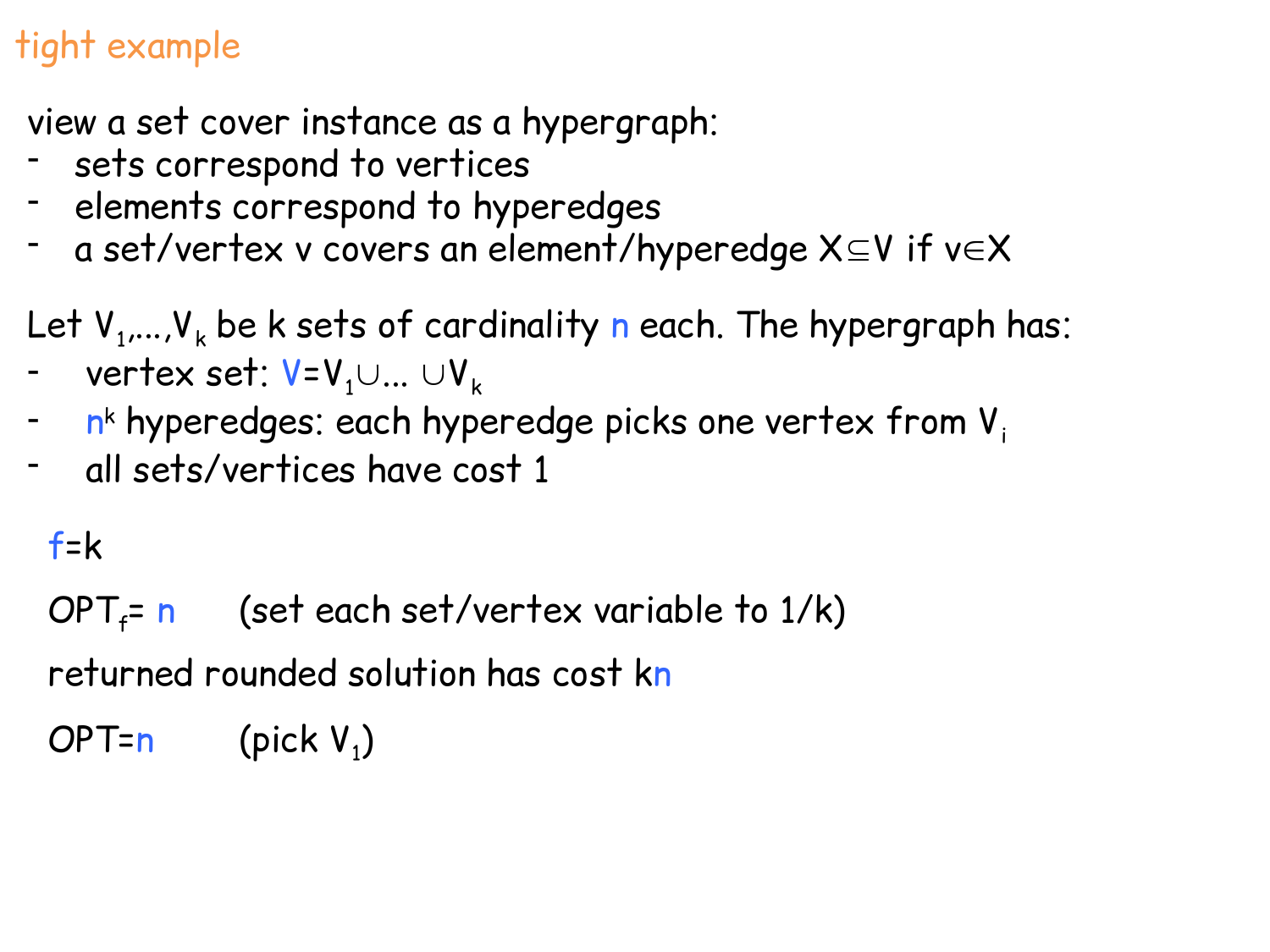

tight example
view a set cover instance as a hypergraph:
sets correspond to vertices
elements correspond to hyperedges
a set/vertex v covers an element/hyperedge X⊆V if v∈X
Let V1,...,Vk be k sets of cardinality n each. The hypergraph has:
 vertex set: V=V1∪... ∪Vk
 nk hyperedges: each hyperedge picks one vertex from Vi
 all sets/vertices have cost 1
f=k
OPTf= n      (set each set/vertex variable to 1/k)
returned rounded solution has cost kn
OPT=n        (pick V1)